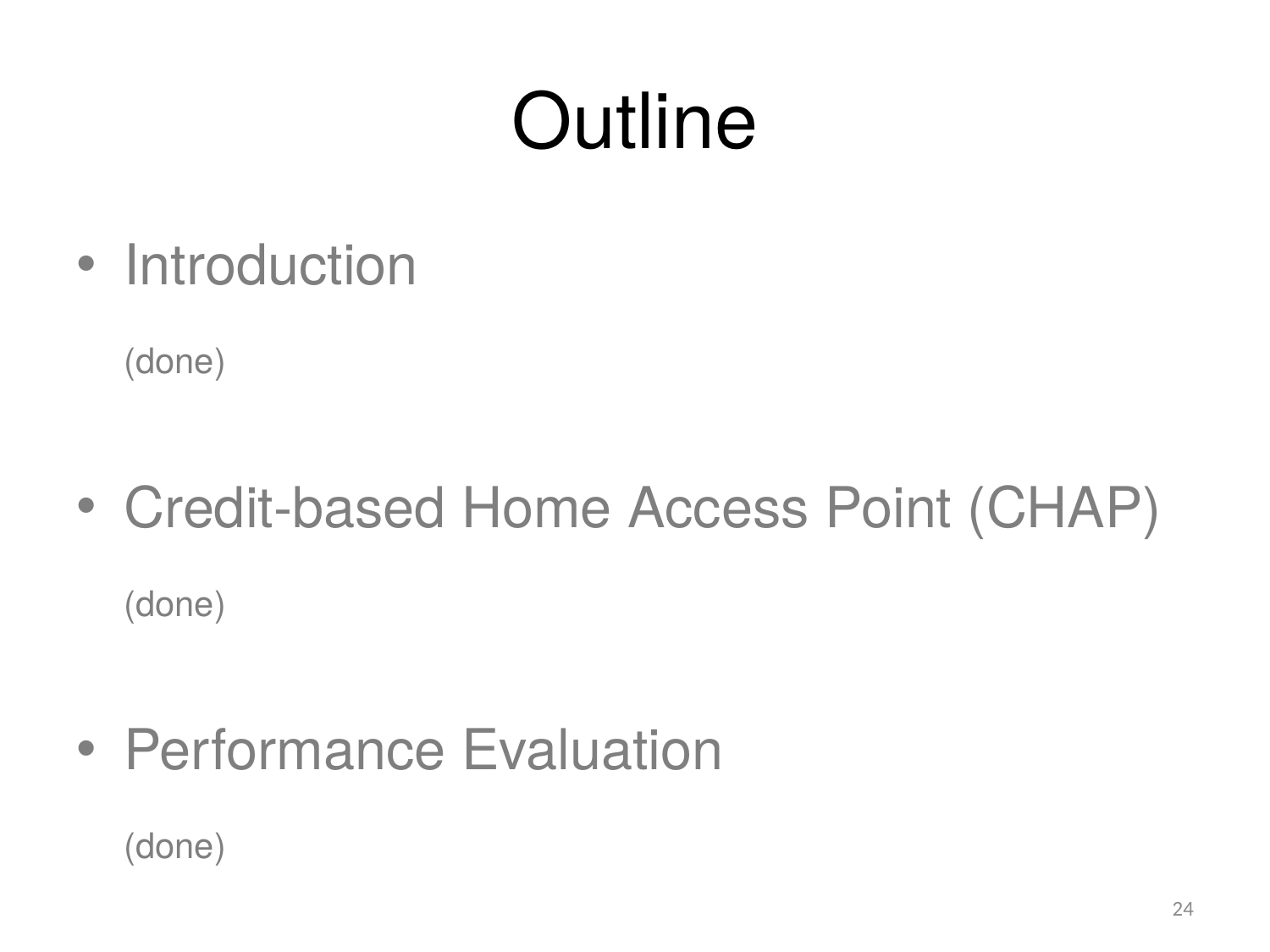

# Outline
Introduction	(done)

Credit-based Home Access Point (CHAP)	(done)

Performance Evaluation	(done)

Conclusion and Future Work
24